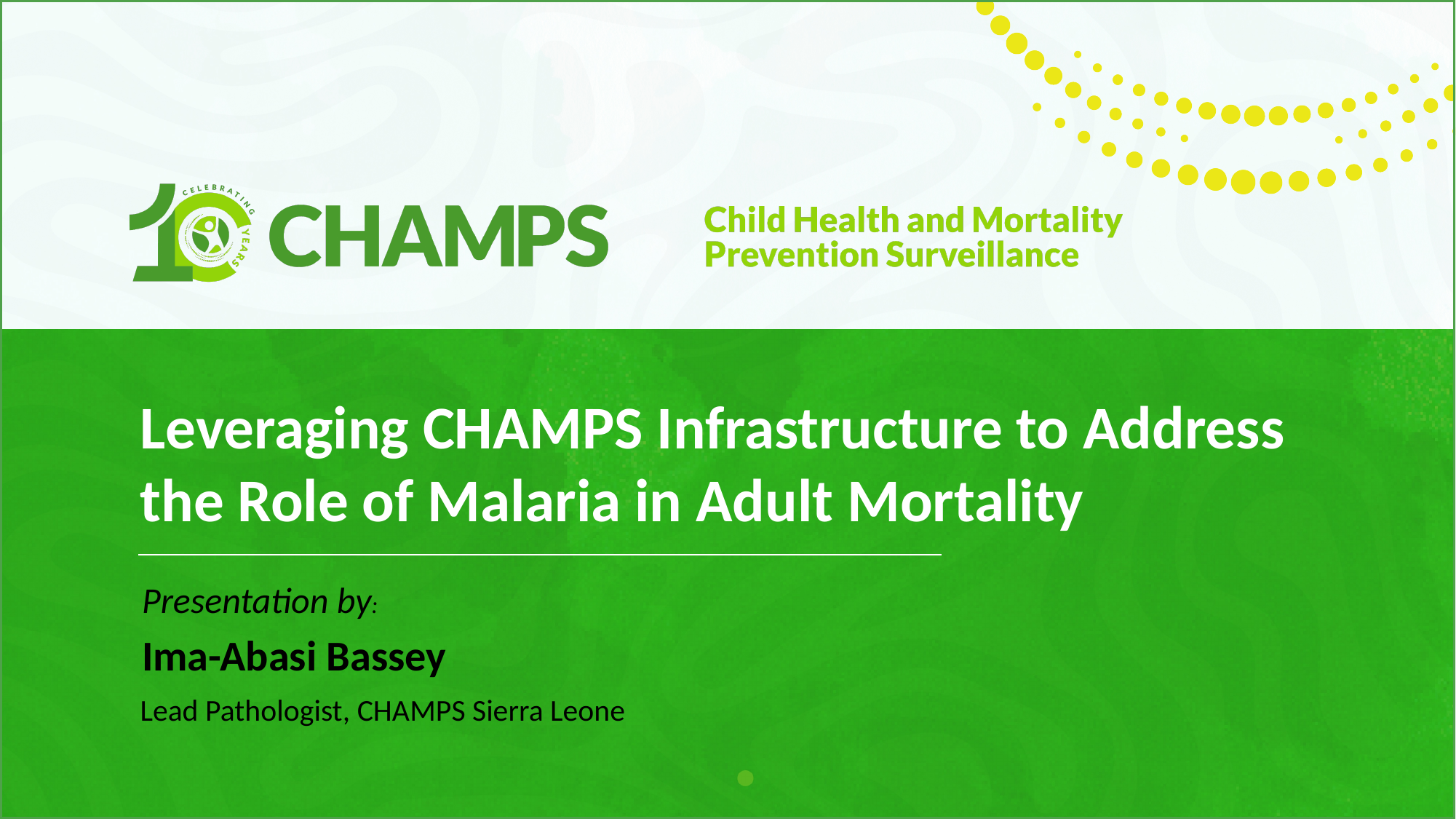

# Leveraging CHAMPS Infrastructure to Address the Role of Malaria in Adult Mortality
Presentation by:
Ima-Abasi Bassey
Lead Pathologist, CHAMPS Sierra Leone